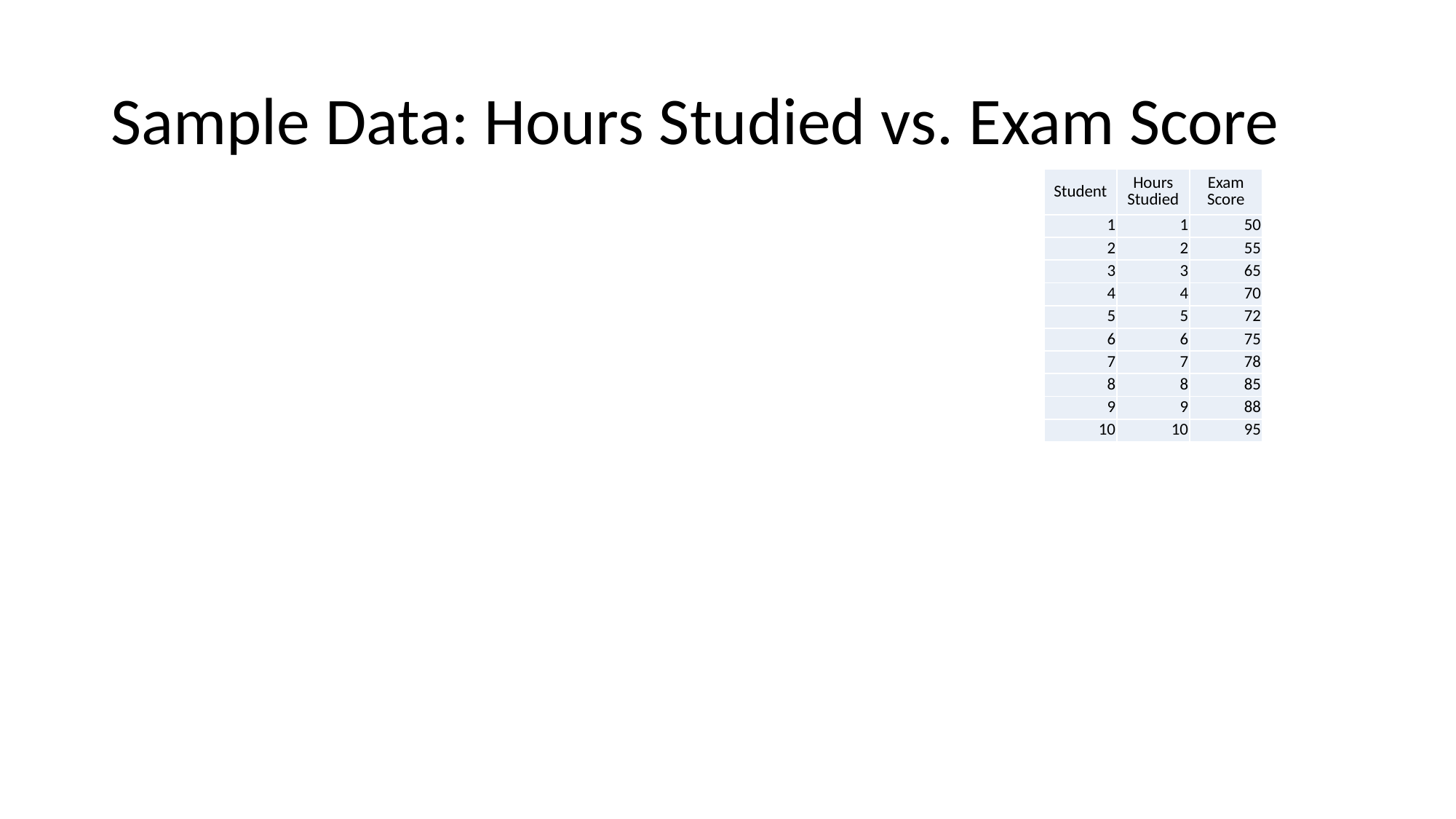

# Sample Data: Hours Studied vs. Exam Score
| Student | Hours Studied | Exam Score |
| --- | --- | --- |
| 1 | 1 | 50 |
| 2 | 2 | 55 |
| 3 | 3 | 65 |
| 4 | 4 | 70 |
| 5 | 5 | 72 |
| 6 | 6 | 75 |
| 7 | 7 | 78 |
| 8 | 8 | 85 |
| 9 | 9 | 88 |
| 10 | 10 | 95 |